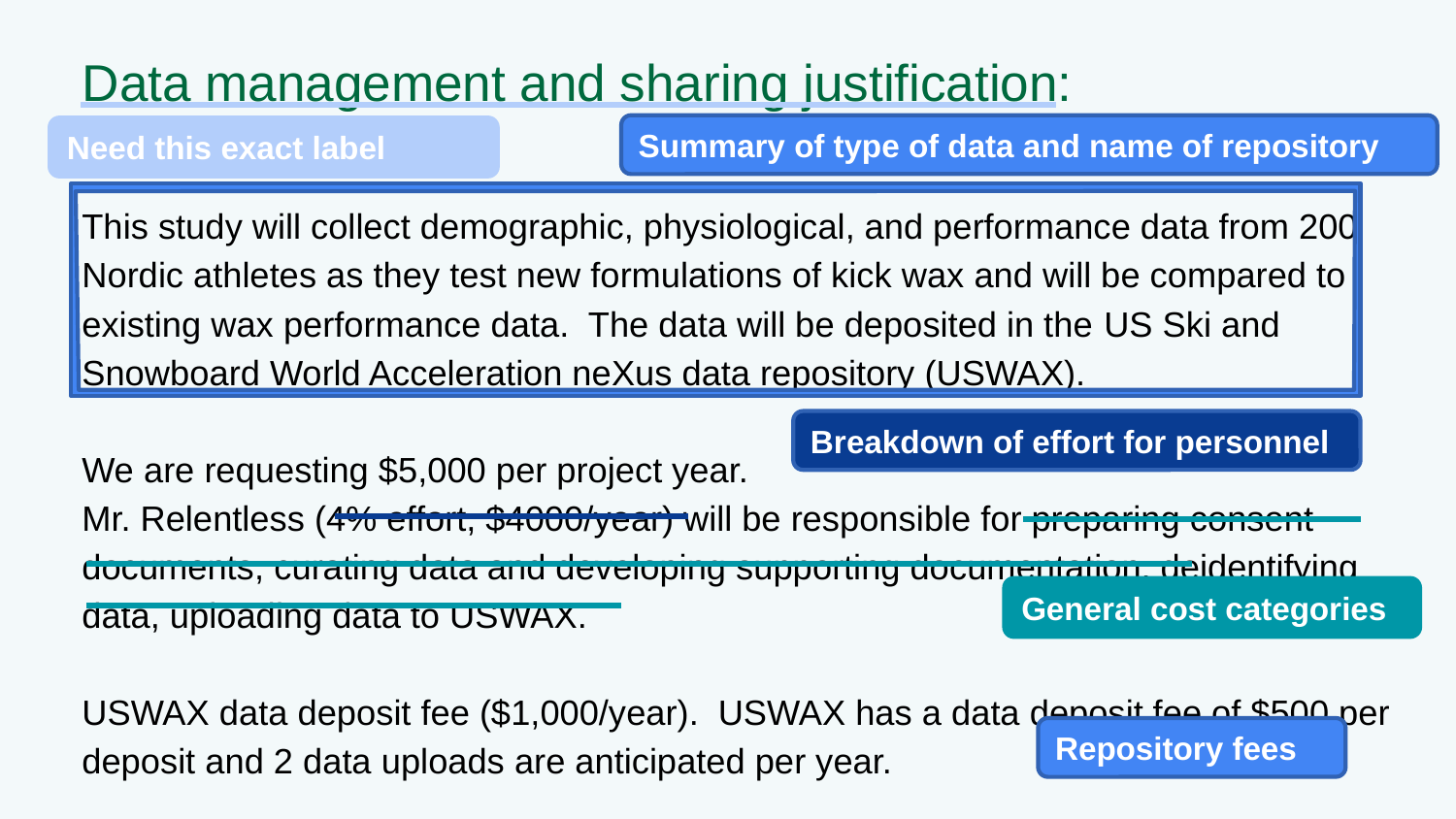

# Data management and sharing justification:
Need this exact label
Summary of type of data and name of repository

This study will collect demographic, physiological, and performance data from 200 Nordic athletes as they test new formulations of kick wax and will be compared to existing wax performance data.  The data will be deposited in the US Ski and Snowboard World Acceleration neXus data repository (USWAX).

We are requesting $5,000 per project year.
Mr. Relentless (4% effort, $4000/year) will be responsible for preparing consent documents, curating data and developing supporting documentation, deidentifying data, uploading data to USWAX.

USWAX data deposit fee ($1,000/year).  USWAX has a data deposit fee of $500 per deposit and 2 data uploads are anticipated per year.

Breakdown of effort for personnel
General cost categories
Repository fees